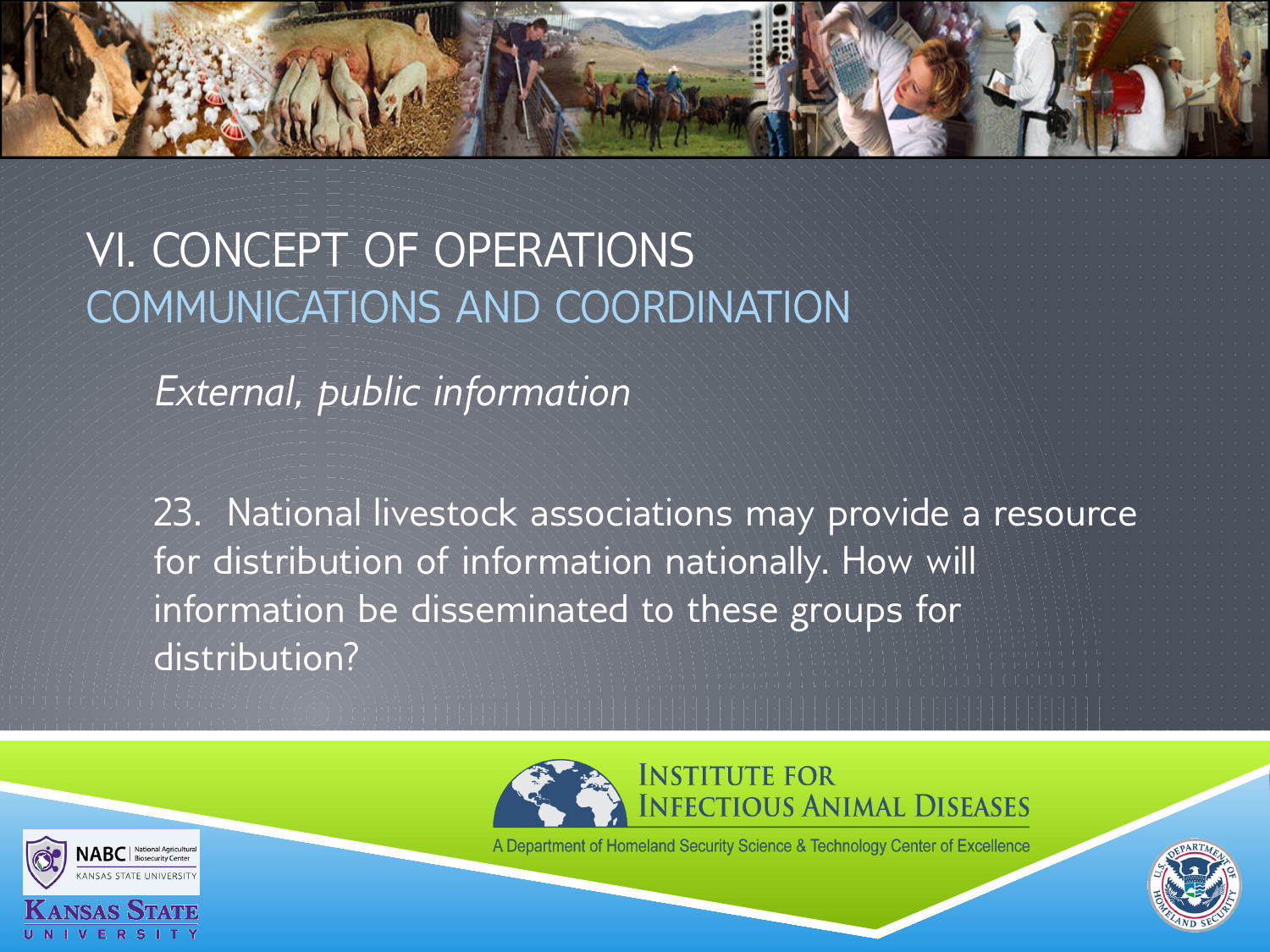

# VI. Concept of Operations COMMUNICATIONS AND COORDINATION
External, public information

23.  National livestock associations may provide a resource for distribution of information nationally. How will information be disseminated to these groups for distribution?